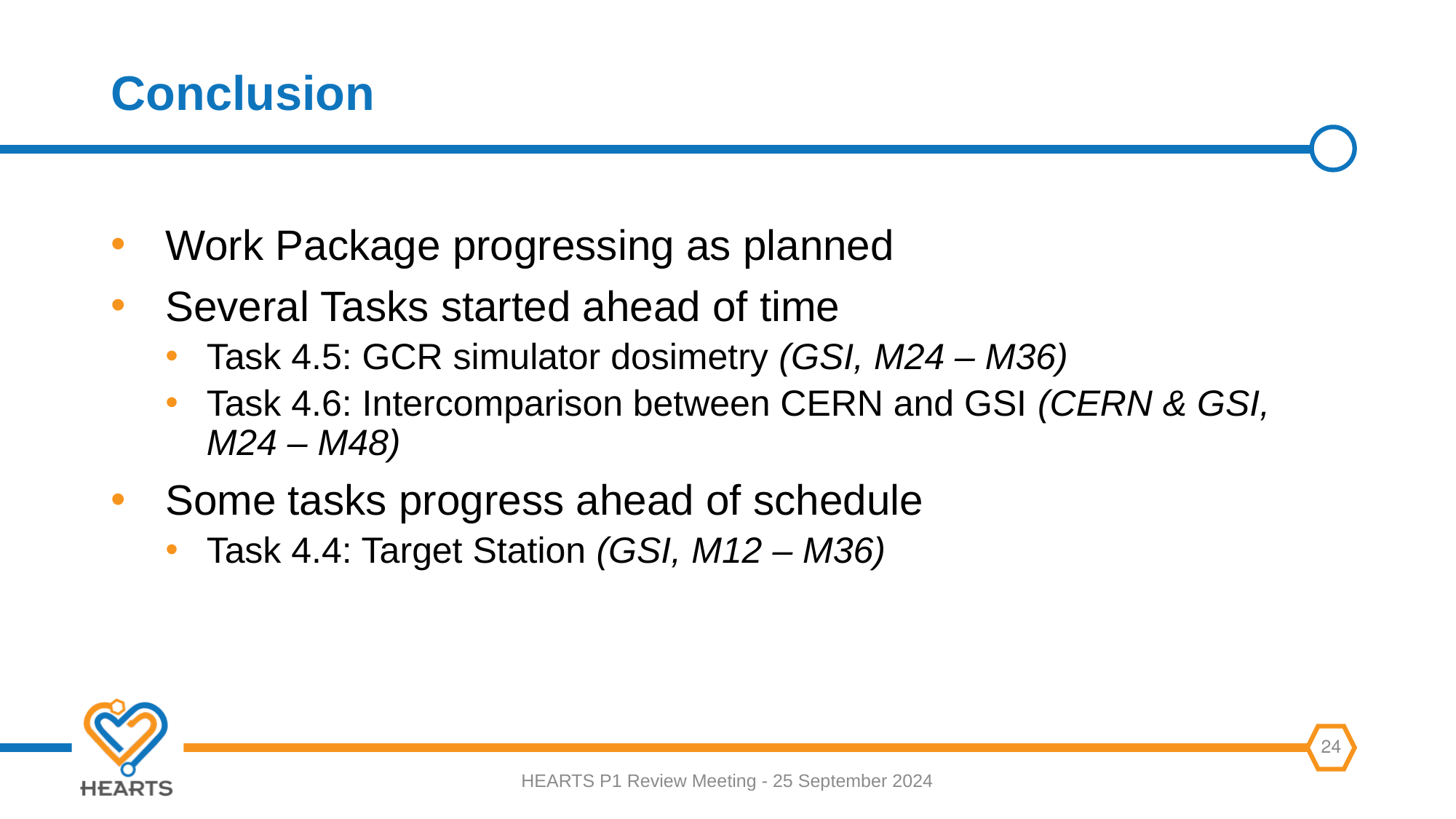

# Conclusion
Work Package progressing as planned
Several Tasks started ahead of time
Task 4.5: GCR simulator dosimetry (GSI, M24 – M36)
Task 4.6: Intercomparison between CERN and GSI (CERN & GSI, M24 – M48)
Some tasks progress ahead of schedule
Task 4.4: Target Station (GSI, M12 – M36)